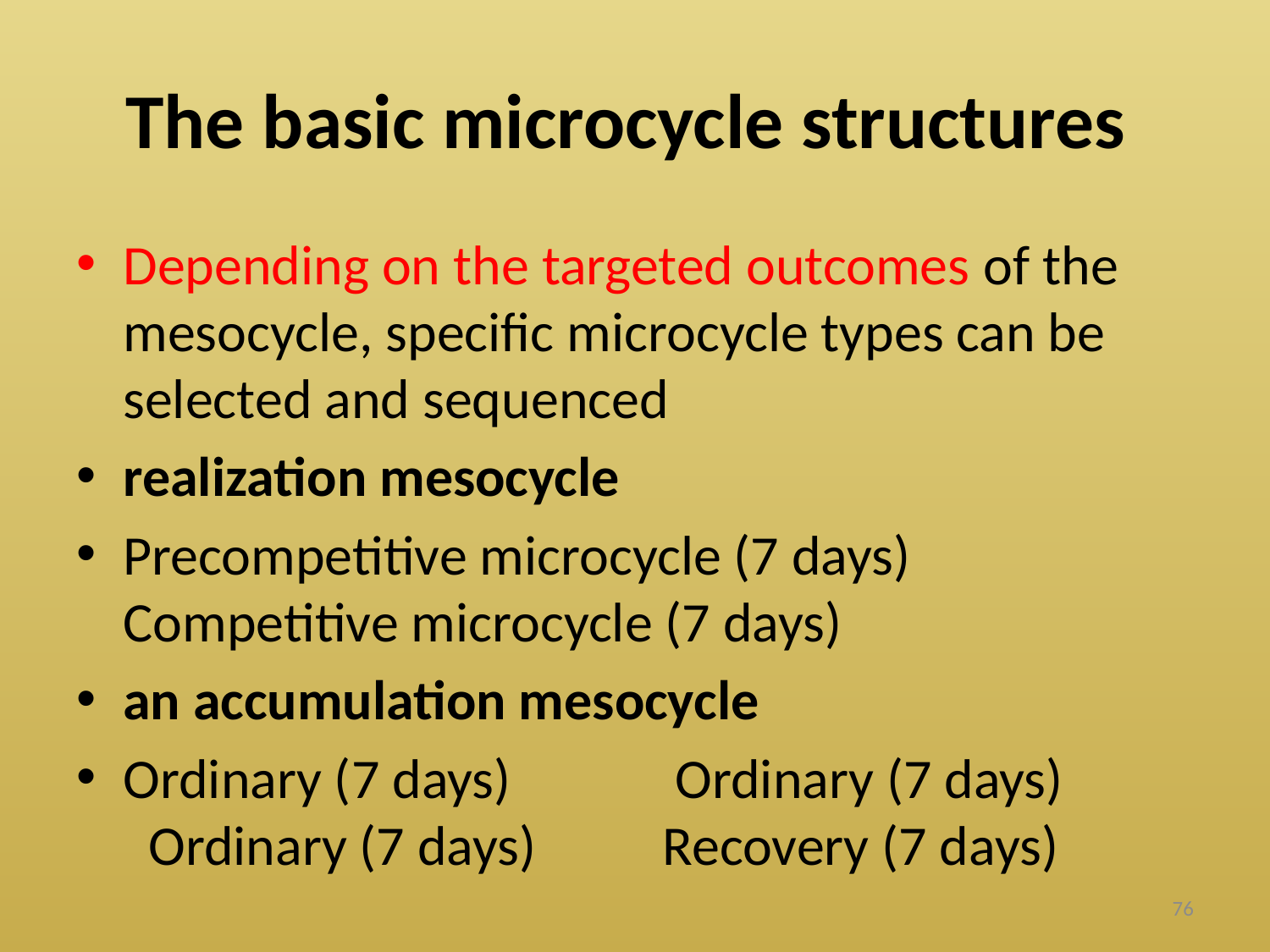

# The basic microcycle structures
Depending on the targeted outcomes of the mesocycle, specific microcycle types can be selected and sequenced
realization mesocycle
Precompetitive microcycle (7 days)               Competitive microcycle (7 days)
an accumulation mesocycle
Ordinary (7 days)             Ordinary (7 days)             Ordinary (7 days)          Recovery (7 days)

76